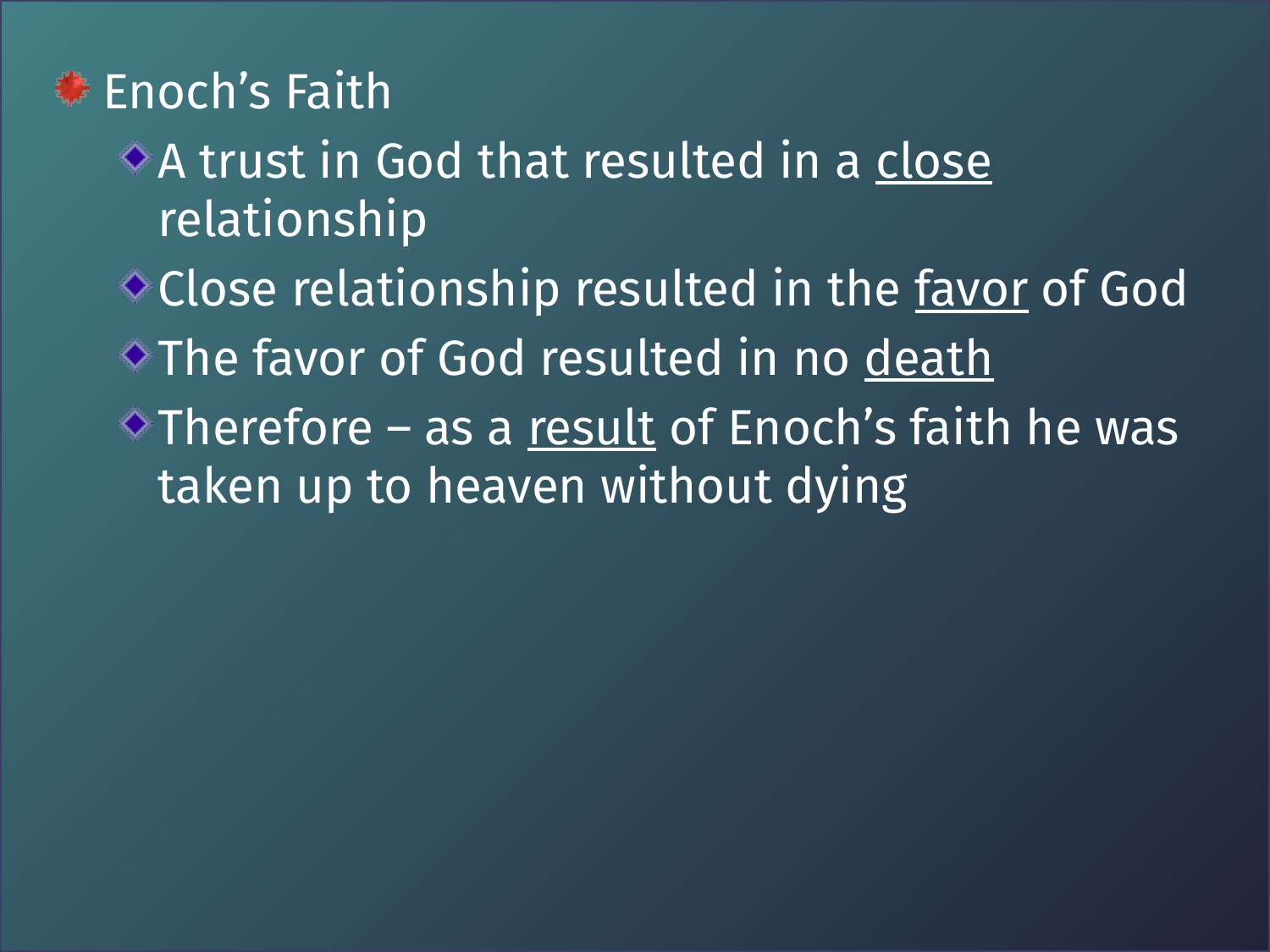

Enoch’s Faith
A trust in God that resulted in a close relationship
Close relationship resulted in the favor of God
The favor of God resulted in no death
Therefore – as a result of Enoch’s faith he was taken up to heaven without dying